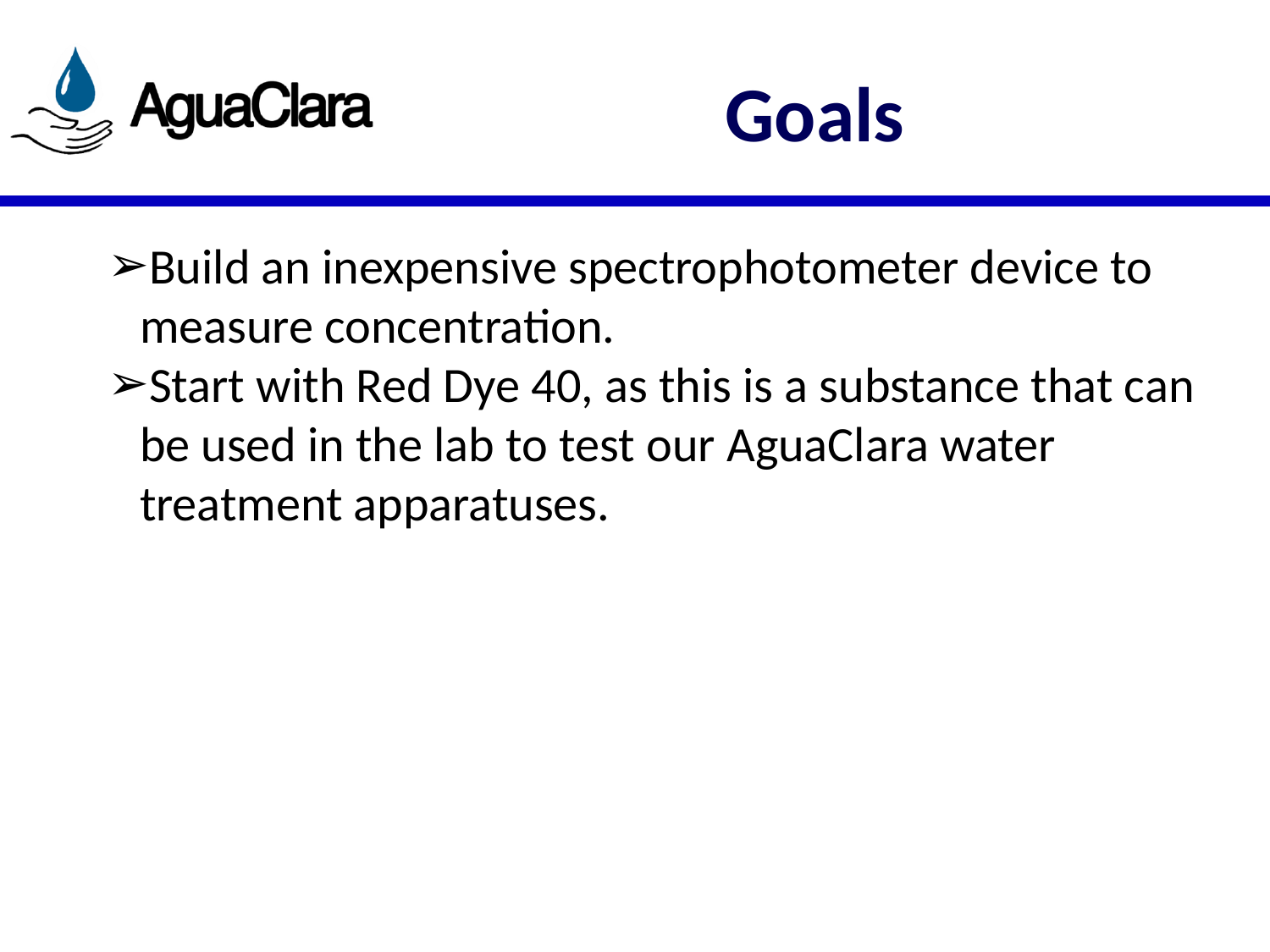

# Goals
Build an inexpensive spectrophotometer device to measure concentration.
Start with Red Dye 40, as this is a substance that can be used in the lab to test our AguaClara water treatment apparatuses.